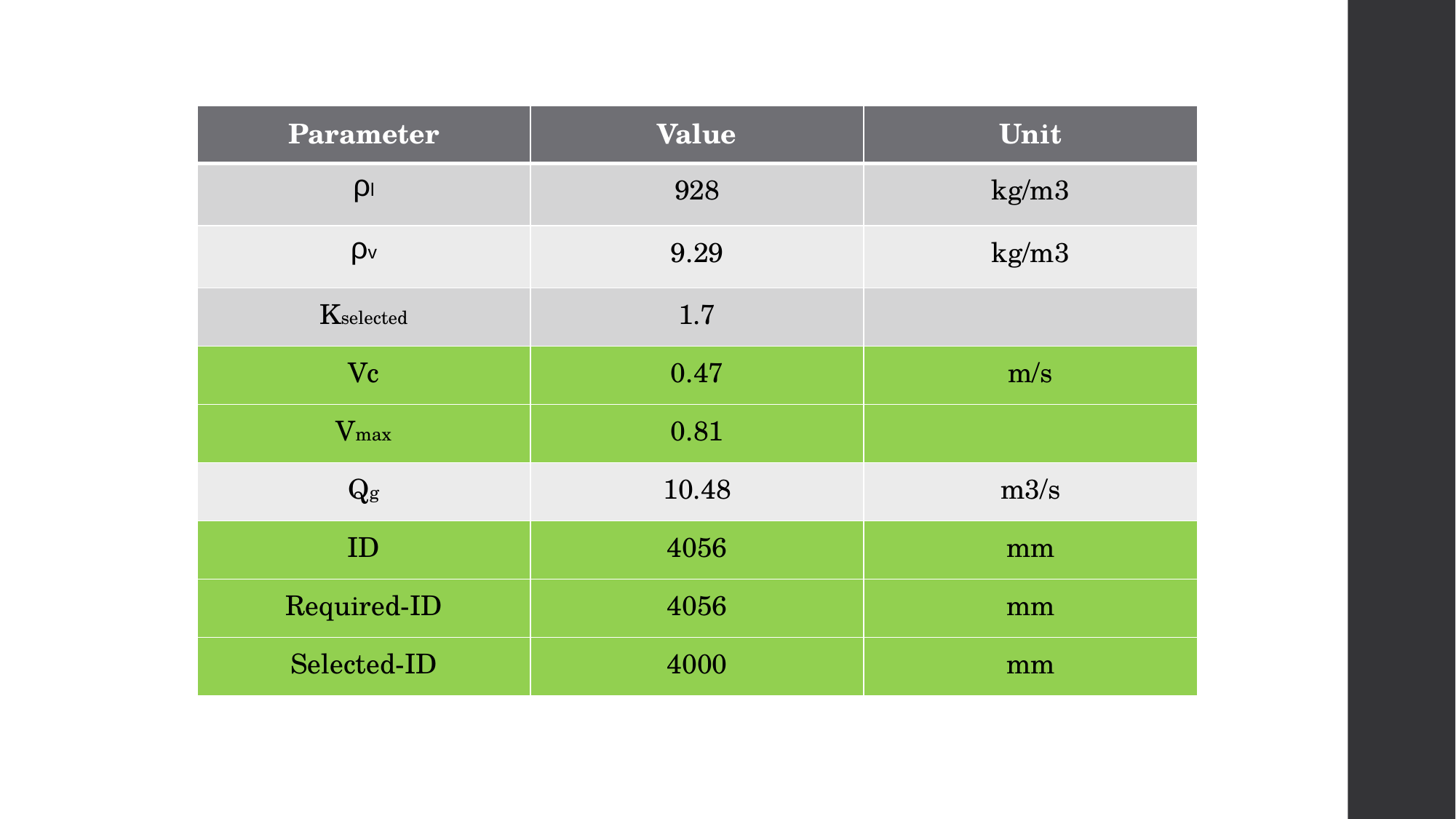

| Parameter | Value | Unit |
| --- | --- | --- |
| ρl | 928 | kg/m3 |
| ρv | 9.29 | kg/m3 |
| Kselected | 1.7 |  |
| Vc | 0.47 | m/s |
| Vmax | 0.81 |  |
| Qg | 10.48 | m3/s |
| ID | 4056 | mm |
| Required-ID | 4056 | mm |
| Selected-ID | 4000 | mm |